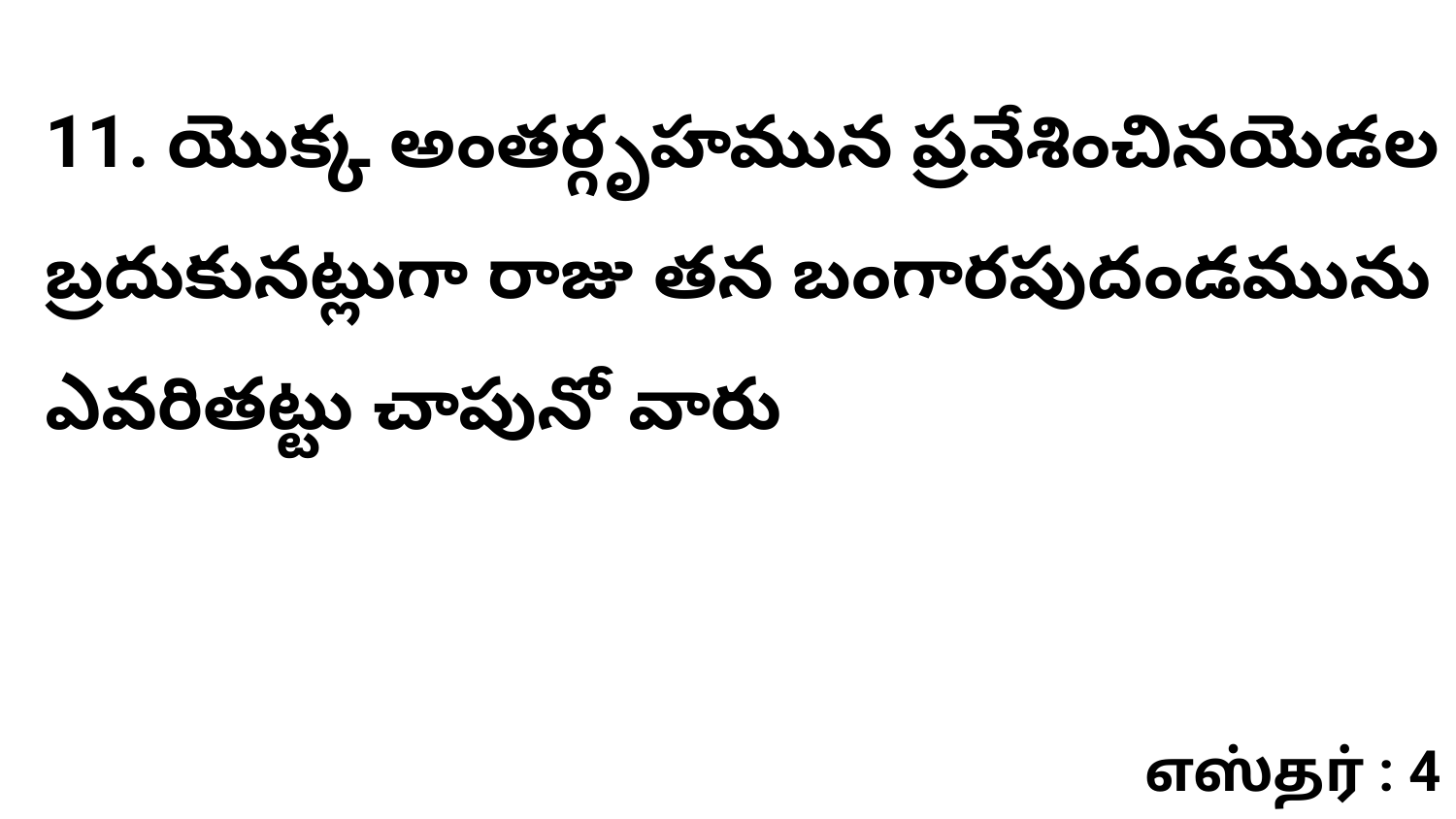

11. యొక్క అంతర్గృహమున ప్రవేశించినయెడల బ్రదుకునట్లుగా రాజు తన బంగారపుదండమును ఎవరితట్టు చాపునో వారు
எஸ்தர் : 4